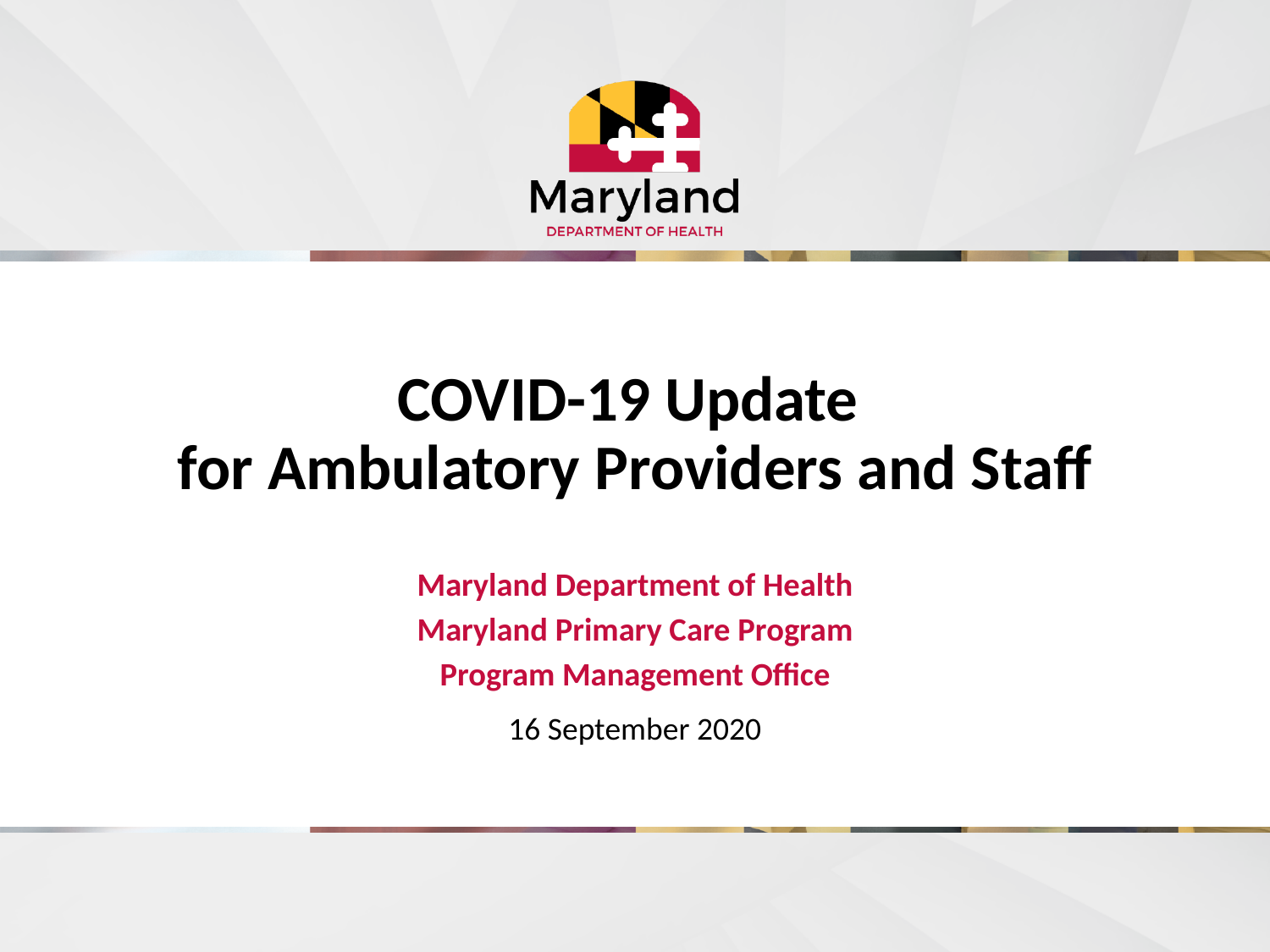

# COVID-19 Update for Ambulatory Providers and Staff
Maryland Department of Health
Maryland Primary Care Program
Program Management Office
16 September 2020